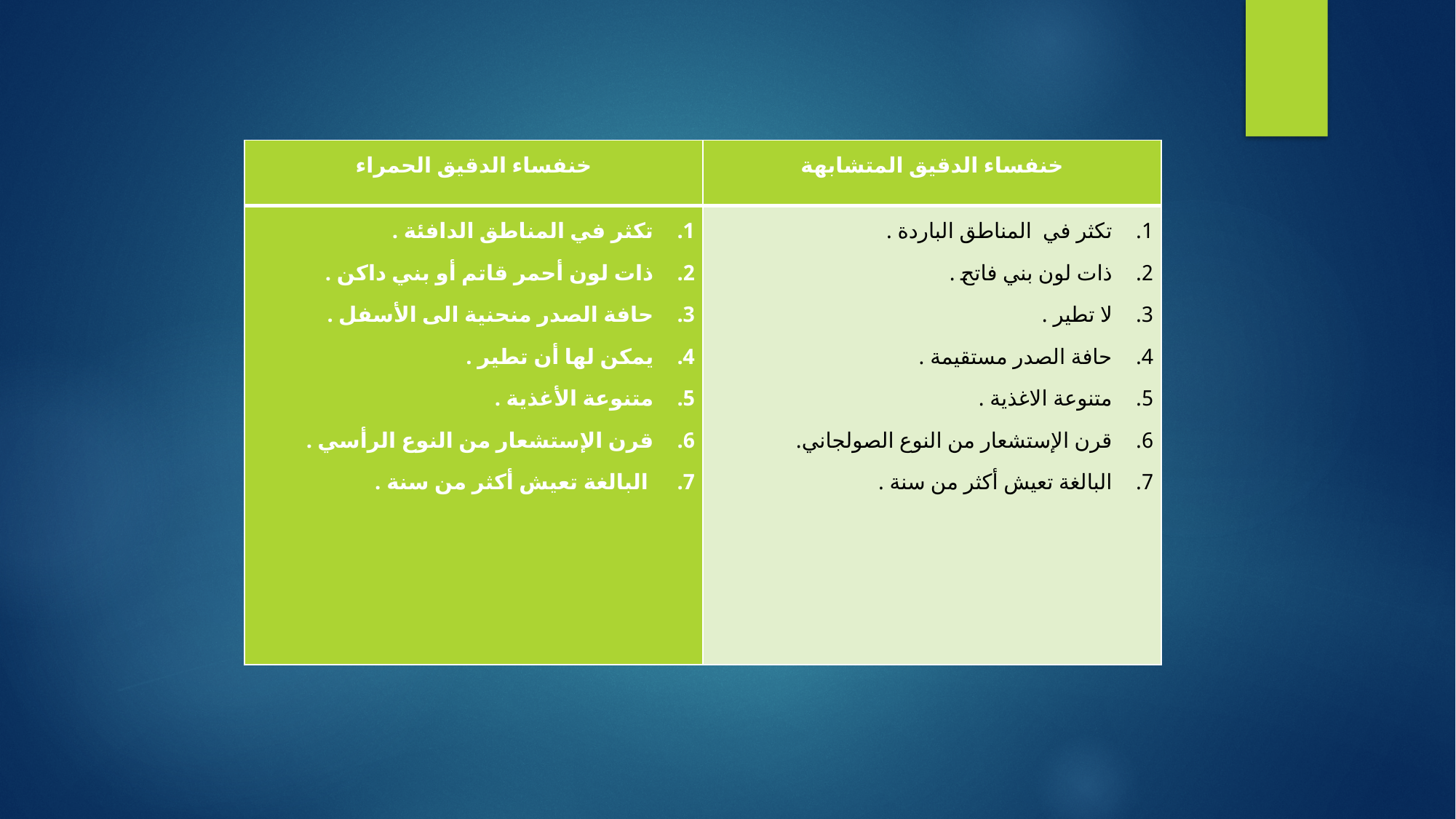

مقارنة بين الحشرتين

| خنفساء الدقيق الحمراء | خنفساء الدقيق المتشابهة |
| --- | --- |
| تكثر في المناطق الدافئة . ذات لون أحمر قاتم أو بني داكن . حافة الصدر منحنية الى الأسفل . يمكن لها أن تطير . متنوعة الأغذية . قرن الإستشعار من النوع الرأسي . البالغة تعيش أكثر من سنة . | تكثر في المناطق الباردة . ذات لون بني فاتح . لا تطير . حافة الصدر مستقيمة . متنوعة الاغذية . قرن الإستشعار من النوع الصولجاني. البالغة تعيش أكثر من سنة . |